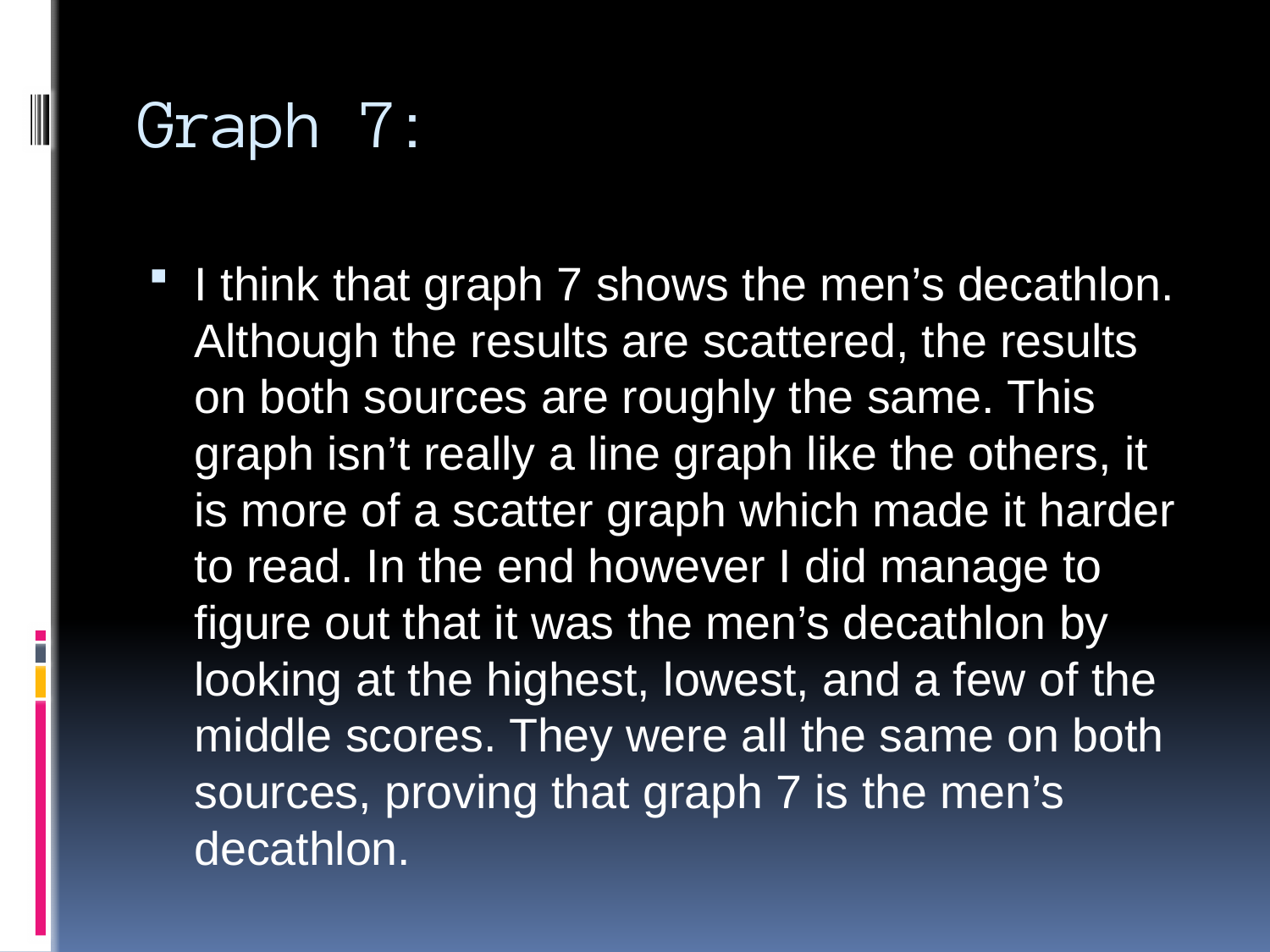

# Graph 7:
I think that graph 7 shows the men’s decathlon. Although the results are scattered, the results on both sources are roughly the same. This graph isn’t really a line graph like the others, it is more of a scatter graph which made it harder to read. In the end however I did manage to figure out that it was the men’s decathlon by looking at the highest, lowest, and a few of the middle scores. They were all the same on both sources, proving that graph 7 is the men’s decathlon.